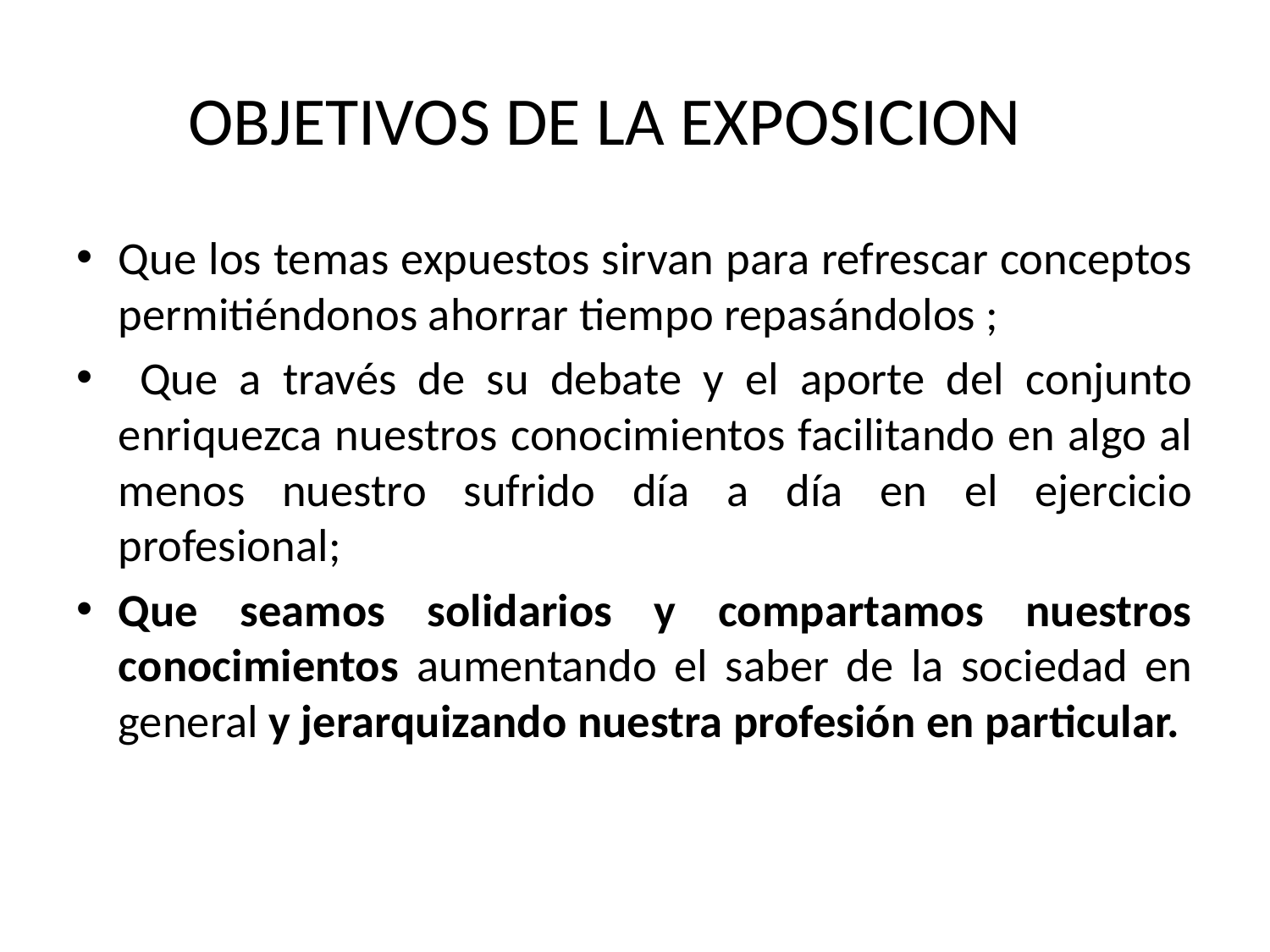

# OBJETIVOS DE LA EXPOSICION
Que los temas expuestos sirvan para refrescar conceptos permitiéndonos ahorrar tiempo repasándolos ;
 Que a través de su debate y el aporte del conjunto enriquezca nuestros conocimientos facilitando en algo al menos nuestro sufrido día a día en el ejercicio profesional;
Que seamos solidarios y compartamos nuestros conocimientos aumentando el saber de la sociedad en general y jerarquizando nuestra profesión en particular.